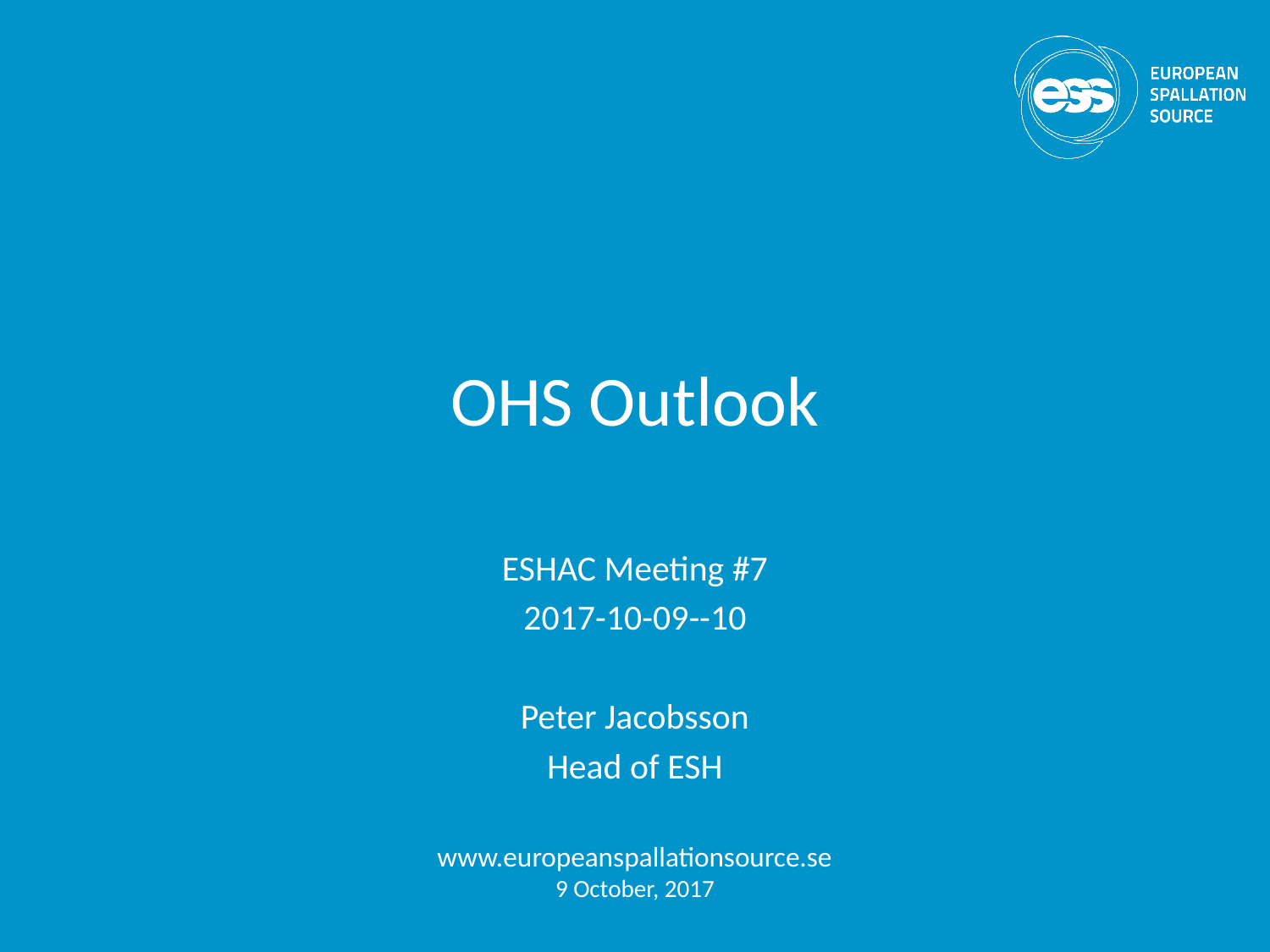

# OHS Outlook
ESHAC Meeting #7
2017-10-09--10

Peter Jacobsson
Head of ESH
www.europeanspallationsource.se
9 October, 2017